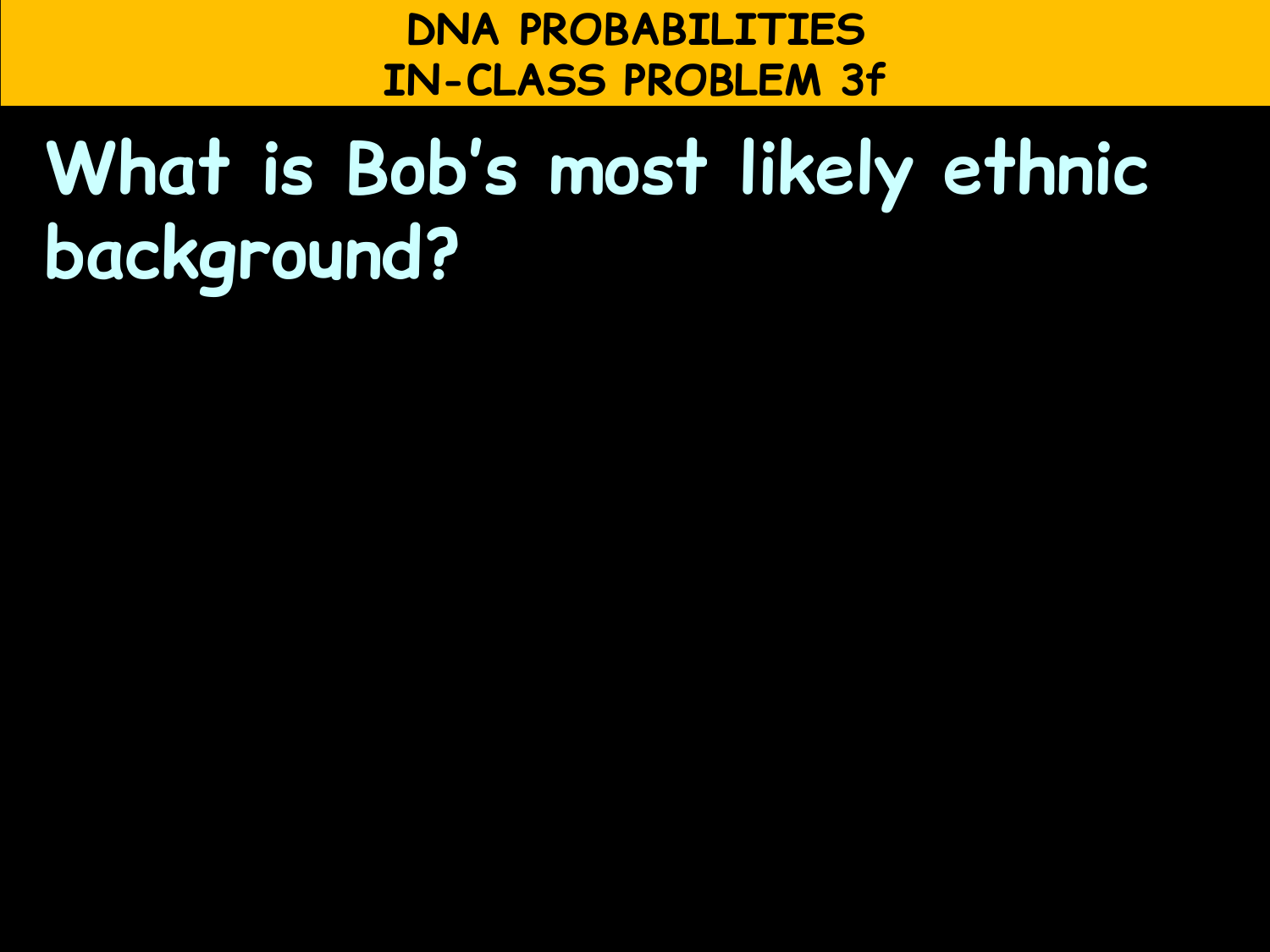

DNA PROBABILITIES
IN-CLASS PROBLEM 3f
What is Bob’s most likely ethnic background?